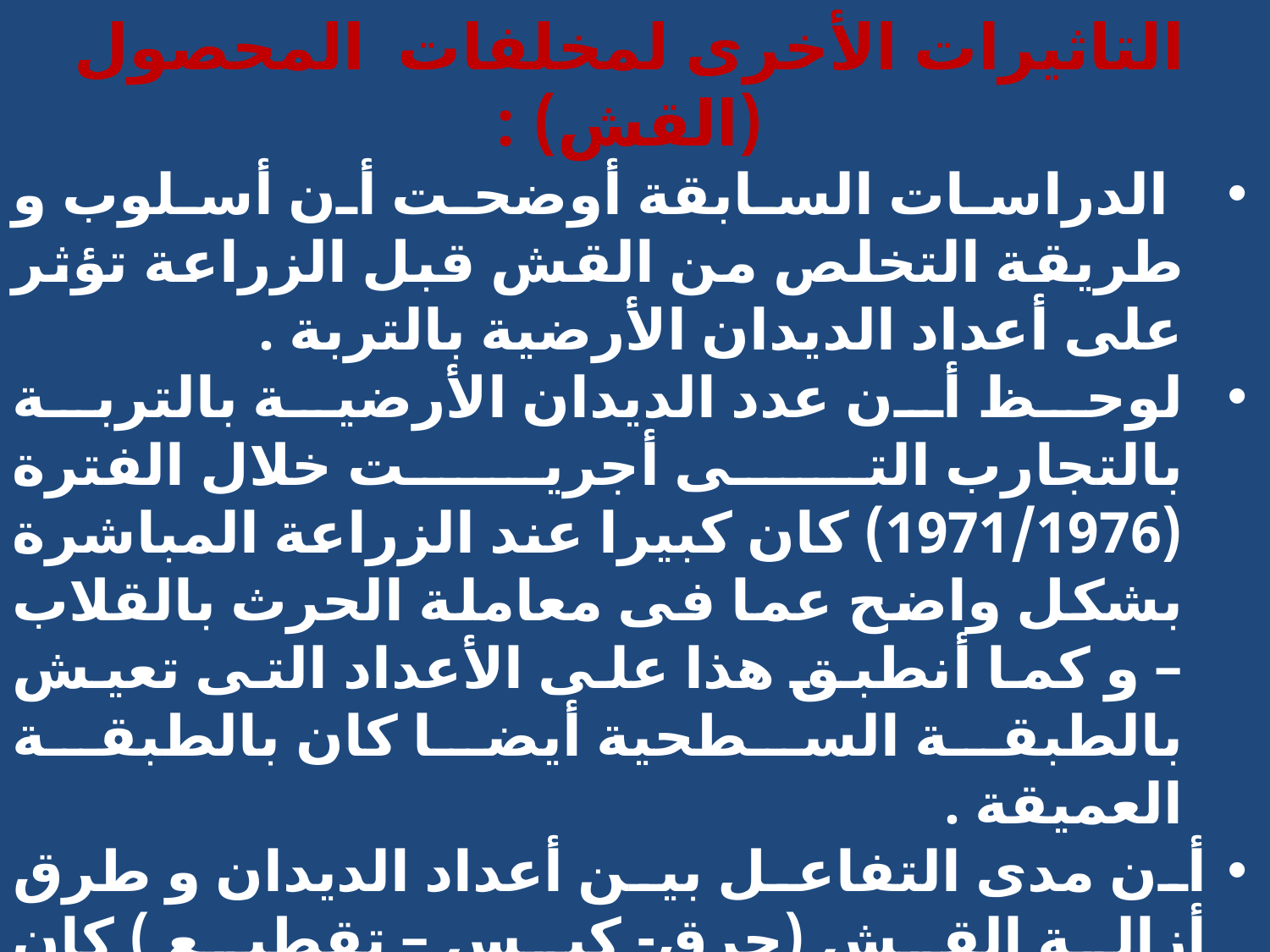

التاثيرات الأخرى لمخلفات  المحصول (القش) :
 الدراسات السابقة أوضحت أن أسلوب و طريقة التخلص من القش قبل الزراعة تؤثر على أعداد الديدان الأرضية بالتربة .
لوحظ أن عدد الديدان الأرضية بالتربة بالتجارب التى أجريت خلال الفترة (1971/1976) كان كبيرا عند الزراعة المباشرة بشكل واضح عما فى معاملة الحرث بالقلاب – و كما أنطبق هذا على الأعداد التى تعيش بالطبقة السطحية أيضا كان بالطبقة العميقة .
أن مدى التفاعل بين أعداد الديدان و طرق أزالة القش (حرق- كبس – تقطيع ) كان يتوقف على نوع هذه الديدان – كانت أعداد الديدان التى تعيش بالطبقات العميقة للتربة كبيرة بشكل واضح بالمعاملة حيث تم تقطيع القش بينما  عند حرق القش أعداد الديدان التى تعيش بالطبقة السطحية من نوع Allolobophora chlorolica كانت أيضا و بشكل واضح كبيرة .